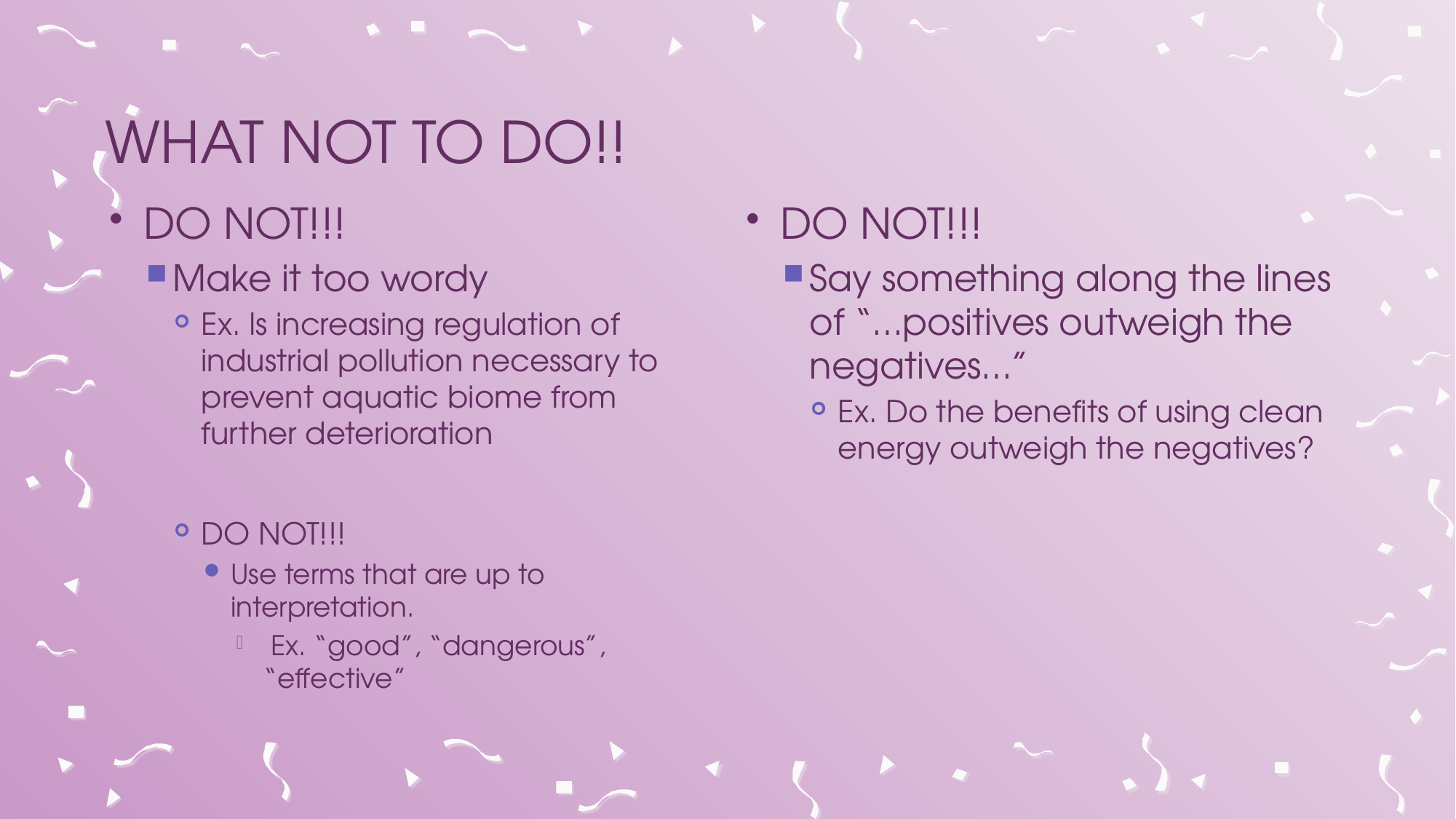

# What not to do!!
DO NOT!!!
Make it too wordy
Ex. Is increasing regulation of industrial pollution necessary to prevent aquatic biome from further deterioration

DO NOT!!!
Use terms that are up to interpretation.
 Ex. “good”, “dangerous”, “effective”
DO NOT!!!
Say something along the lines of “…positives outweigh the negatives…”
Ex. Do the benefits of using clean energy outweigh the negatives?